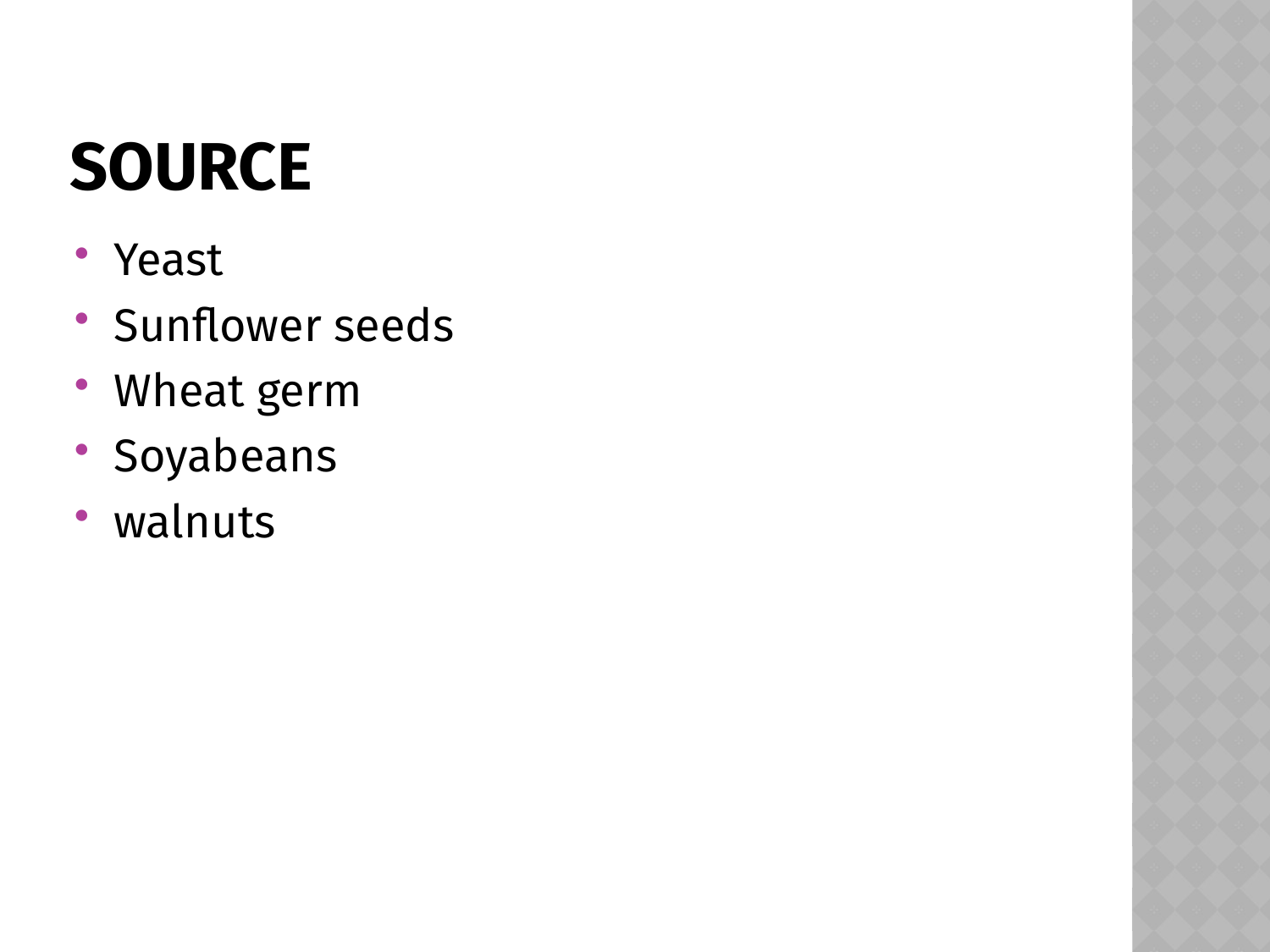

# Source
Yeast
Sunflower seeds
Wheat germ
Soyabeans
walnuts